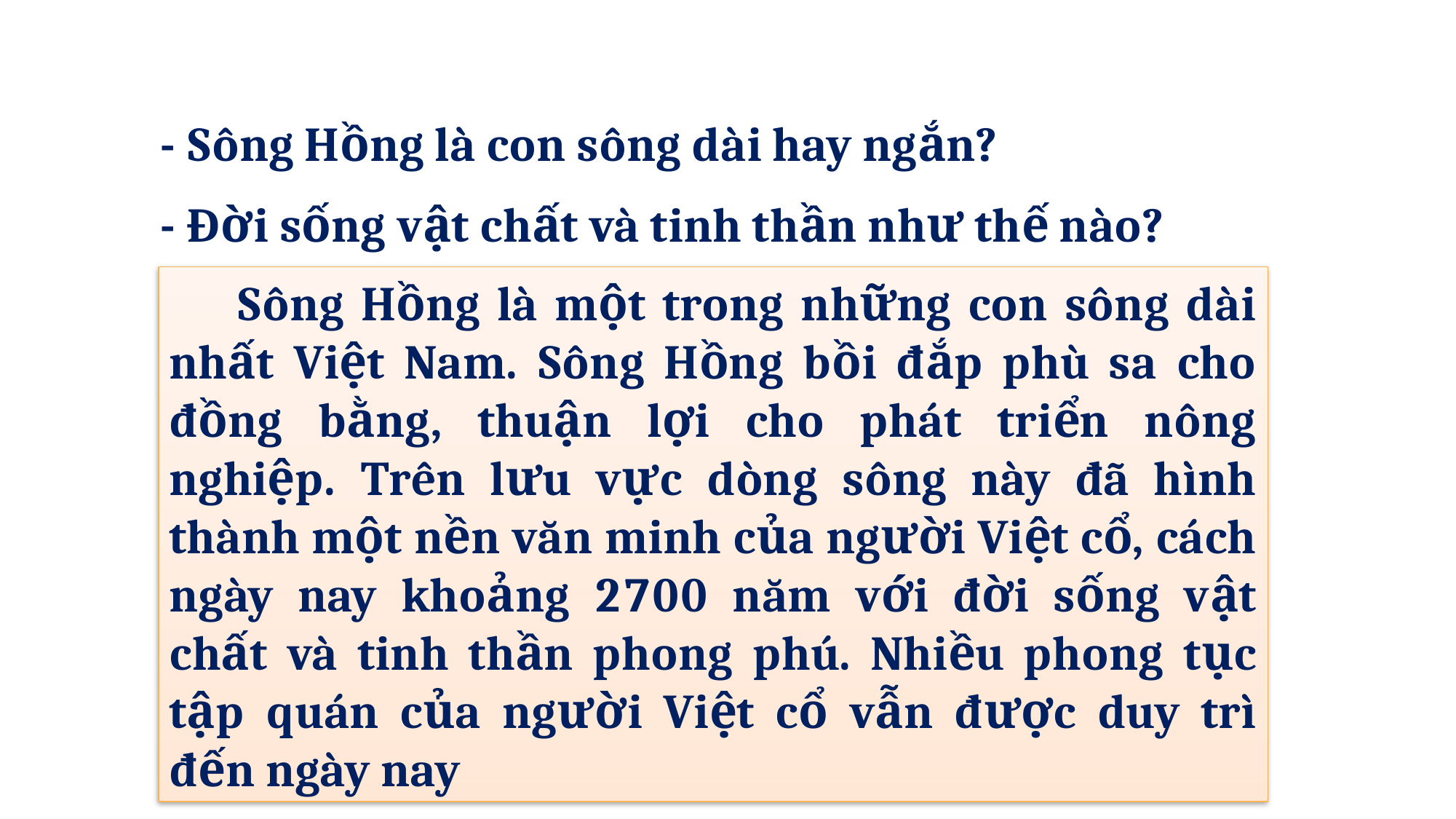

- Sông Hồng là con sông dài hay ngắn?
- Đời sống vật chất và tinh thần như thế nào?
    Sông Hồng là một trong những con sông dài nhất Việt Nam. Sông Hồng bồi đắp phù sa cho đồng bằng, thuận lợi cho phát triển nông nghiệp. Trên lưu vực dòng sông này đã hình thành một nền văn minh của người Việt cổ, cách ngày nay khoảng 2700 năm với đời sống vật chất và tinh thần phong phú. Nhiều phong tục tập quán của người Việt cổ vẫn được duy trì đến ngày nay